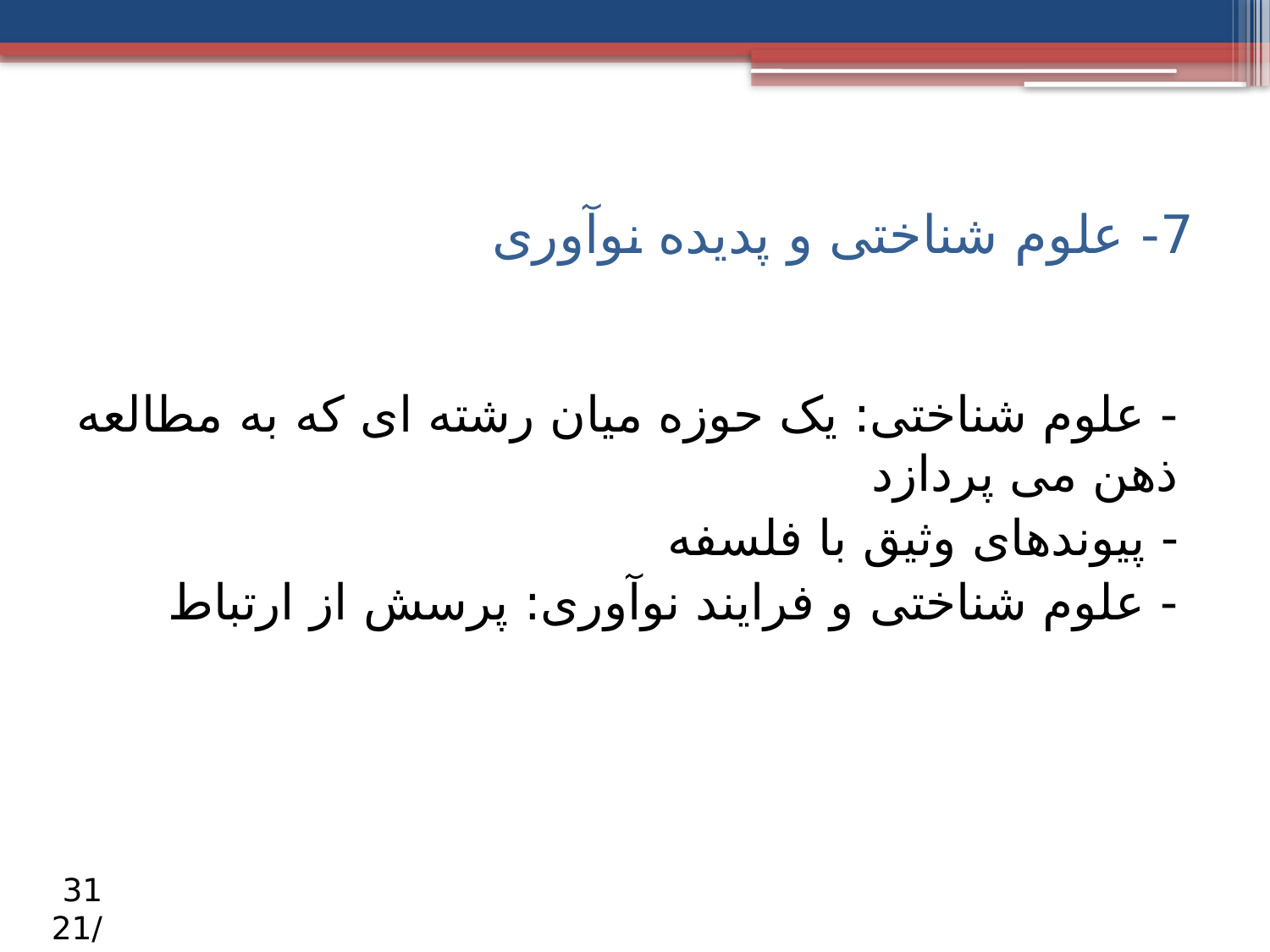

# 7- علوم شناختی و پدیده نوآوری

- علوم شناختی: یک حوزه میان رشته ای که به مطالعه ذهن می پردازد
- پیوندهای وثیق با فلسفه
- علوم شناختی و فرایند نوآوری: پرسش از ارتباط
31 /21